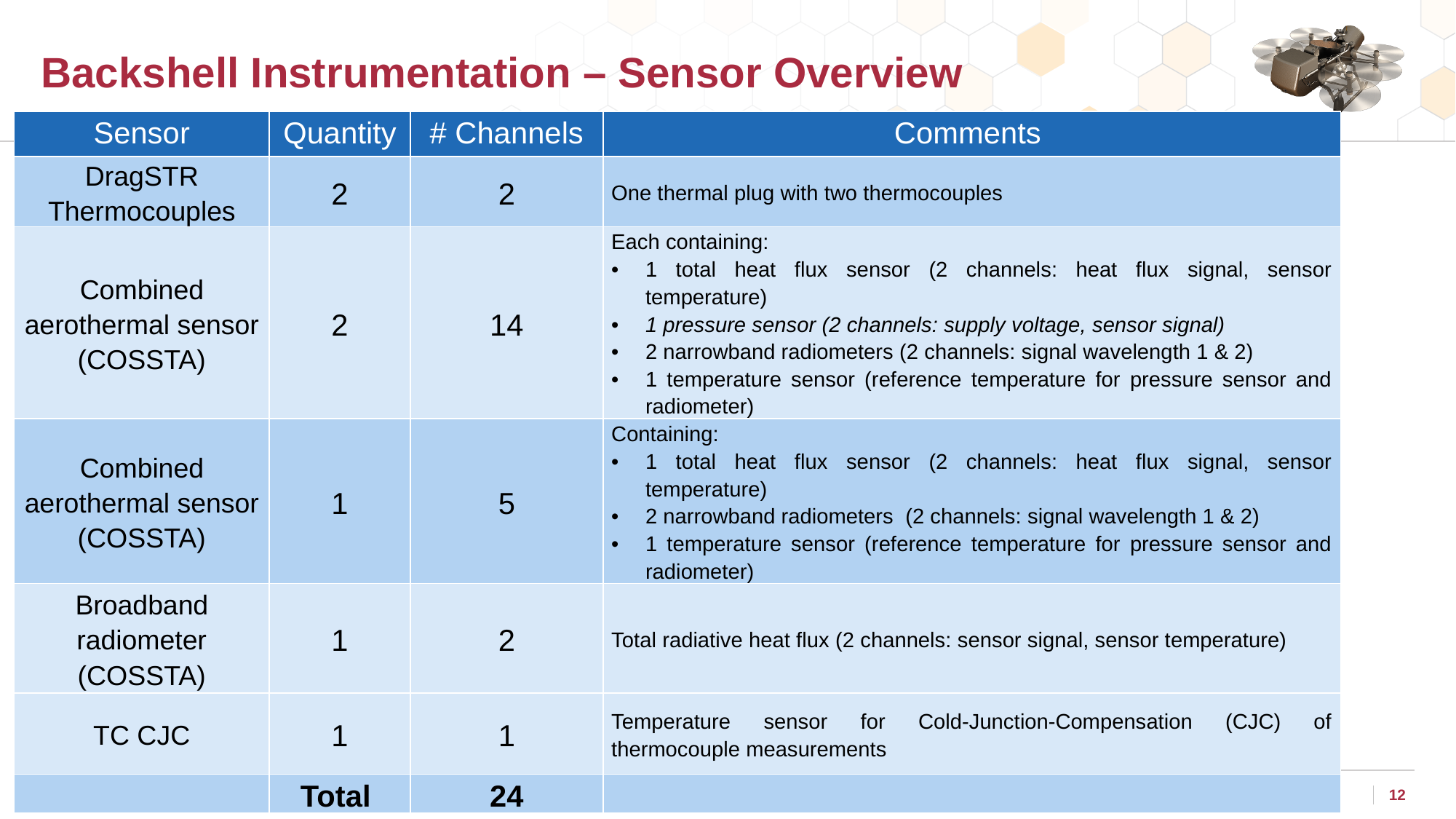

# Backshell Instrumentation – Sensor Overview
| Sensor | Quantity | # Channels | Comments |
| --- | --- | --- | --- |
| DragSTR Thermocouples | 2 | 2 | One thermal plug with two thermocouples |
| Combined aerothermal sensor (COSSTA) | 2 | 14 | Each containing: 1 total heat flux sensor (2 channels: heat flux signal, sensor temperature) 1 pressure sensor (2 channels: supply voltage, sensor signal) 2 narrowband radiometers (2 channels: signal wavelength 1 & 2) 1 temperature sensor (reference temperature for pressure sensor and radiometer) |
| Combined aerothermal sensor (COSSTA) | 1 | 5 | Containing: 1 total heat flux sensor (2 channels: heat flux signal, sensor temperature) 2 narrowband radiometers (2 channels: signal wavelength 1 & 2) 1 temperature sensor (reference temperature for pressure sensor and radiometer) |
| Broadband radiometer (COSSTA) | 1 | 2 | Total radiative heat flux (2 channels: sensor signal, sensor temperature) |
| TC CJC | 1 | 1 | Temperature sensor for Cold-Junction-Compensation (CJC) of thermocouple measurements |
|  | Total | 24 |  |

12